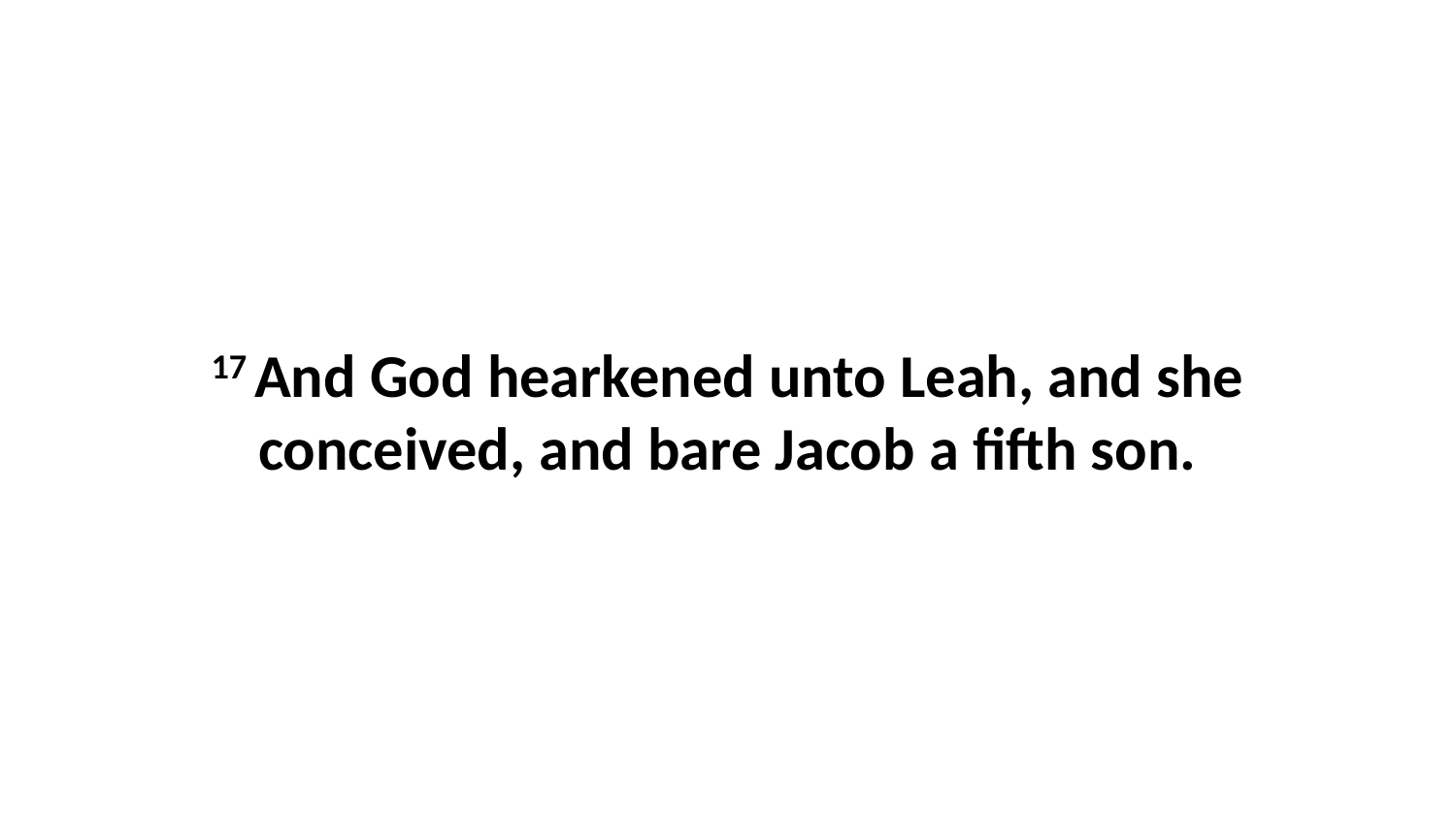

17 And God hearkened unto Leah, and she conceived, and bare Jacob a fifth son.